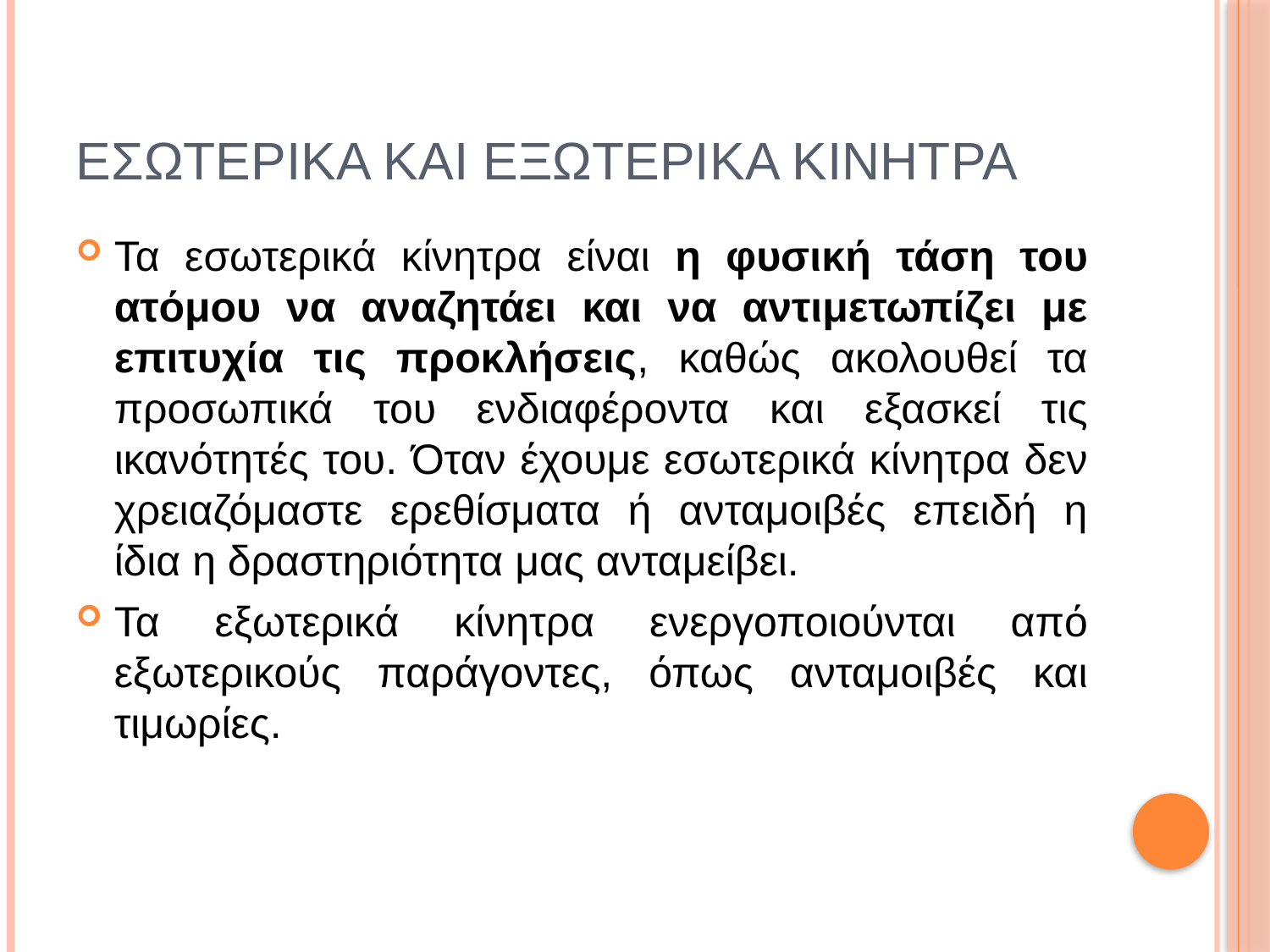

# Εσωτερικα και εξωτερικα κινητρα
Τα εσωτερικά κίνητρα είναι η φυσική τάση του ατόμου να αναζητάει και να αντιμετωπίζει με επιτυχία τις προκλήσεις, καθώς ακολουθεί τα προσωπικά του ενδιαφέροντα και εξασκεί τις ικανότητές του. Όταν έχουμε εσωτερικά κίνητρα δεν χρειαζόμαστε ερεθίσματα ή ανταμοιβές επειδή η ίδια η δραστηριότητα μας ανταμείβει.
Τα εξωτερικά κίνητρα ενεργοποιούνται από εξωτερικούς παράγοντες, όπως ανταμοιβές και τιμωρίες.